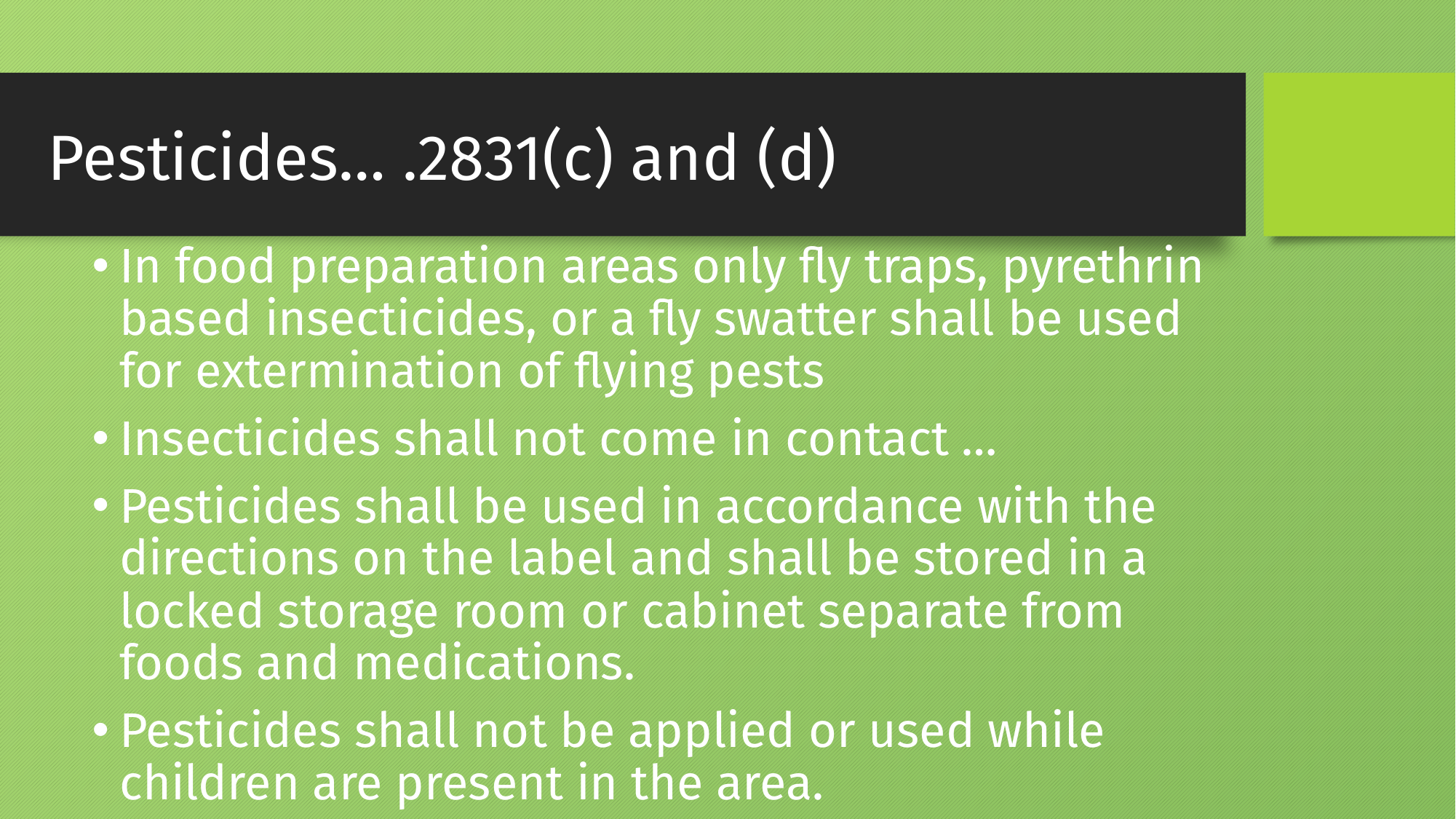

# Pesticides… .2831(c) and (d)
In food preparation areas only fly traps, pyrethrin based insecticides, or a fly swatter shall be used for extermination of flying pests
Insecticides shall not come in contact …
Pesticides shall be used in accordance with the directions on the label and shall be stored in a locked storage room or cabinet separate from foods and medications.
Pesticides shall not be applied or used while children are present in the area.